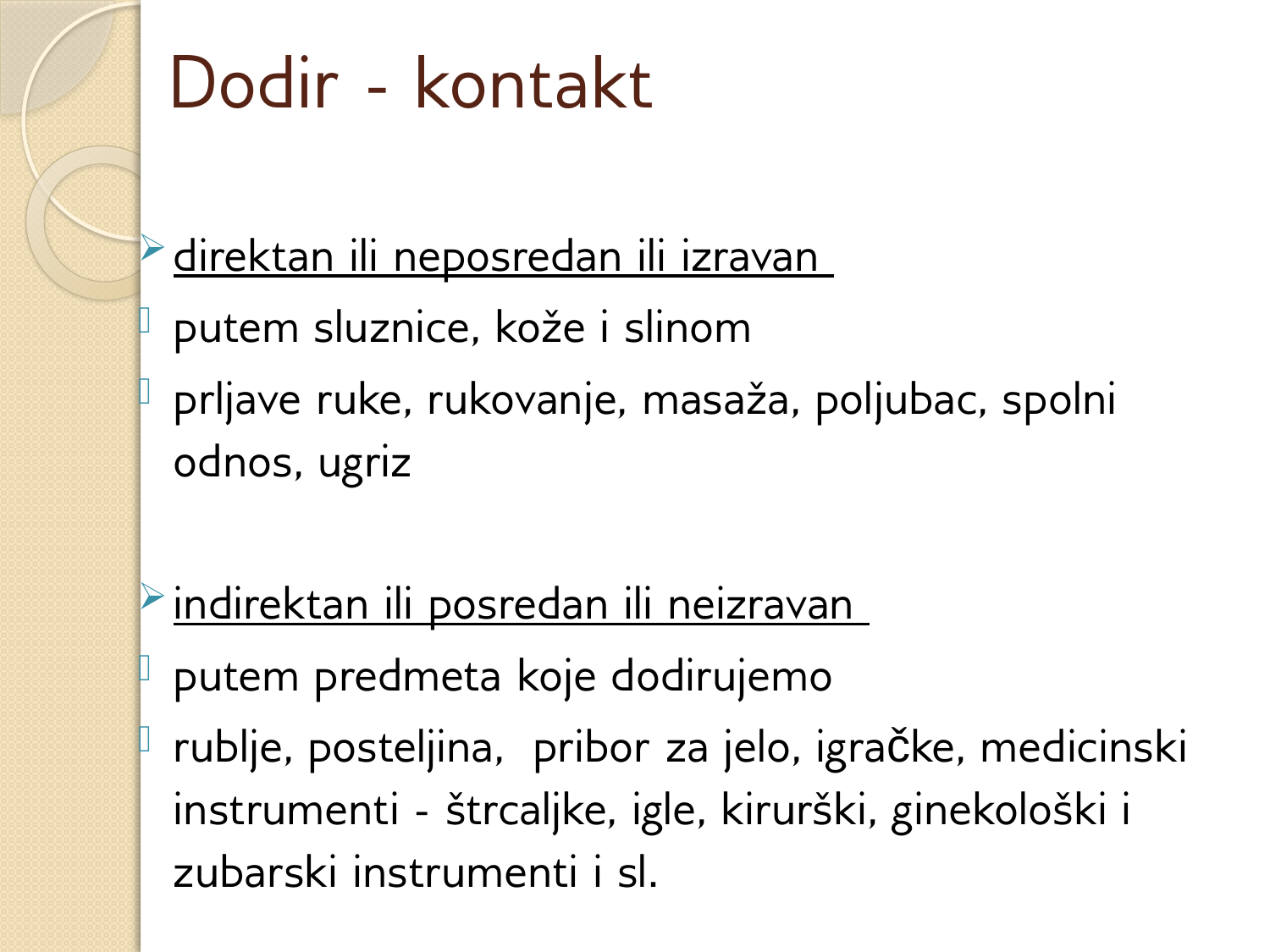

# Dodir - kontakt

direktan ili neposredan ili izravan
putem sluznice, kože i slinom
prljave ruke, rukovanje, masaža, poljubac, spolni odnos, ugriz

indirektan ili posredan ili neizravan
putem predmeta koje dodirujemo
rublje, posteljina,  pribor za jelo, igračke, medicinski instrumenti - štrcaljke, igle, kirurški, ginekološki i zubarski instrumenti i sl.